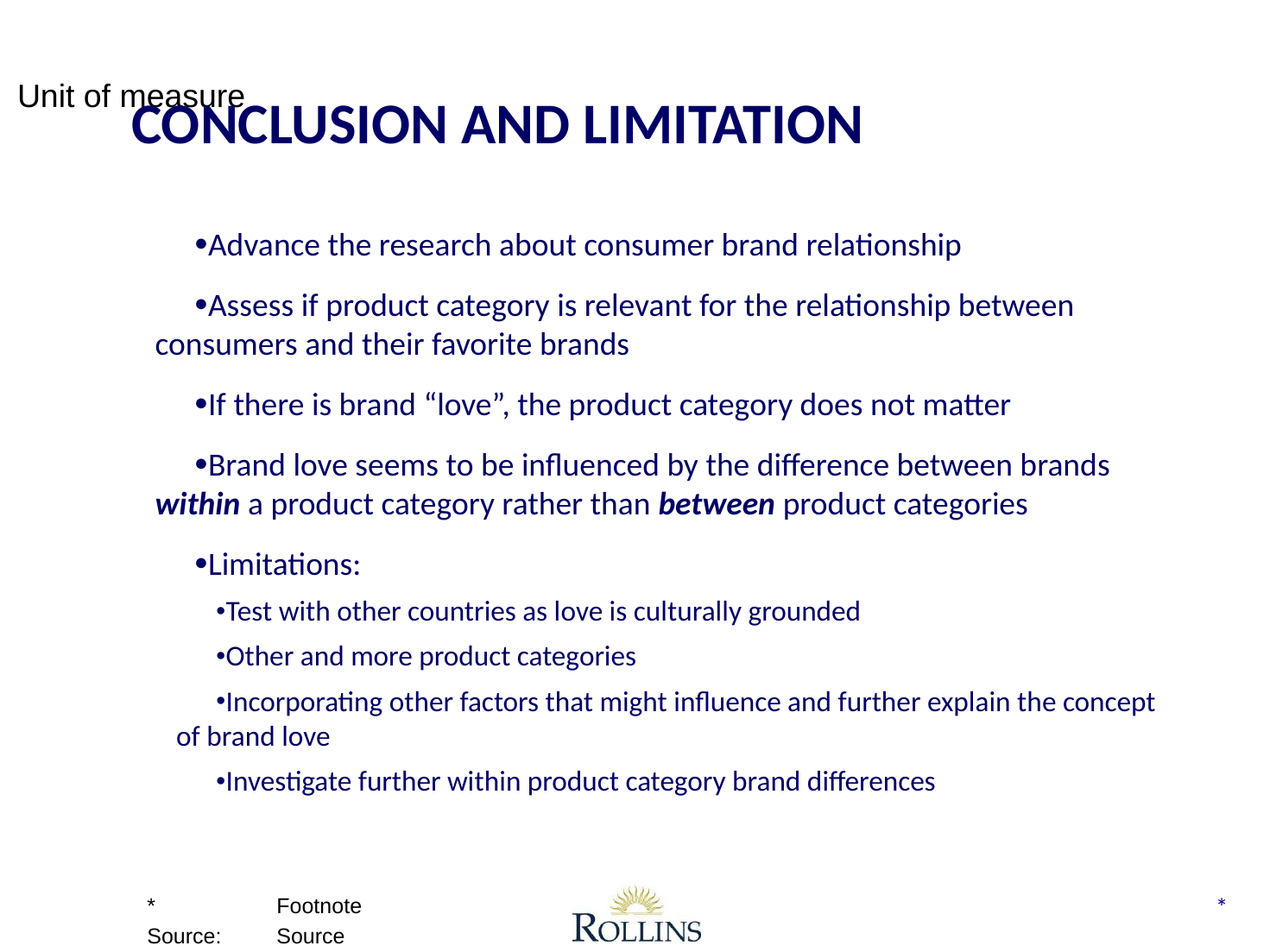

# Conclusion and Limitation
Advance the research about consumer brand relationship
Assess if product category is relevant for the relationship between consumers and their favorite brands
If there is brand “love”, the product category does not matter
Brand love seems to be influenced by the difference between brands within a product category rather than between product categories
Limitations:
Test with other countries as love is culturally grounded
Other and more product categories
Incorporating other factors that might influence and further explain the concept of brand love
Investigate further within product category brand differences
*